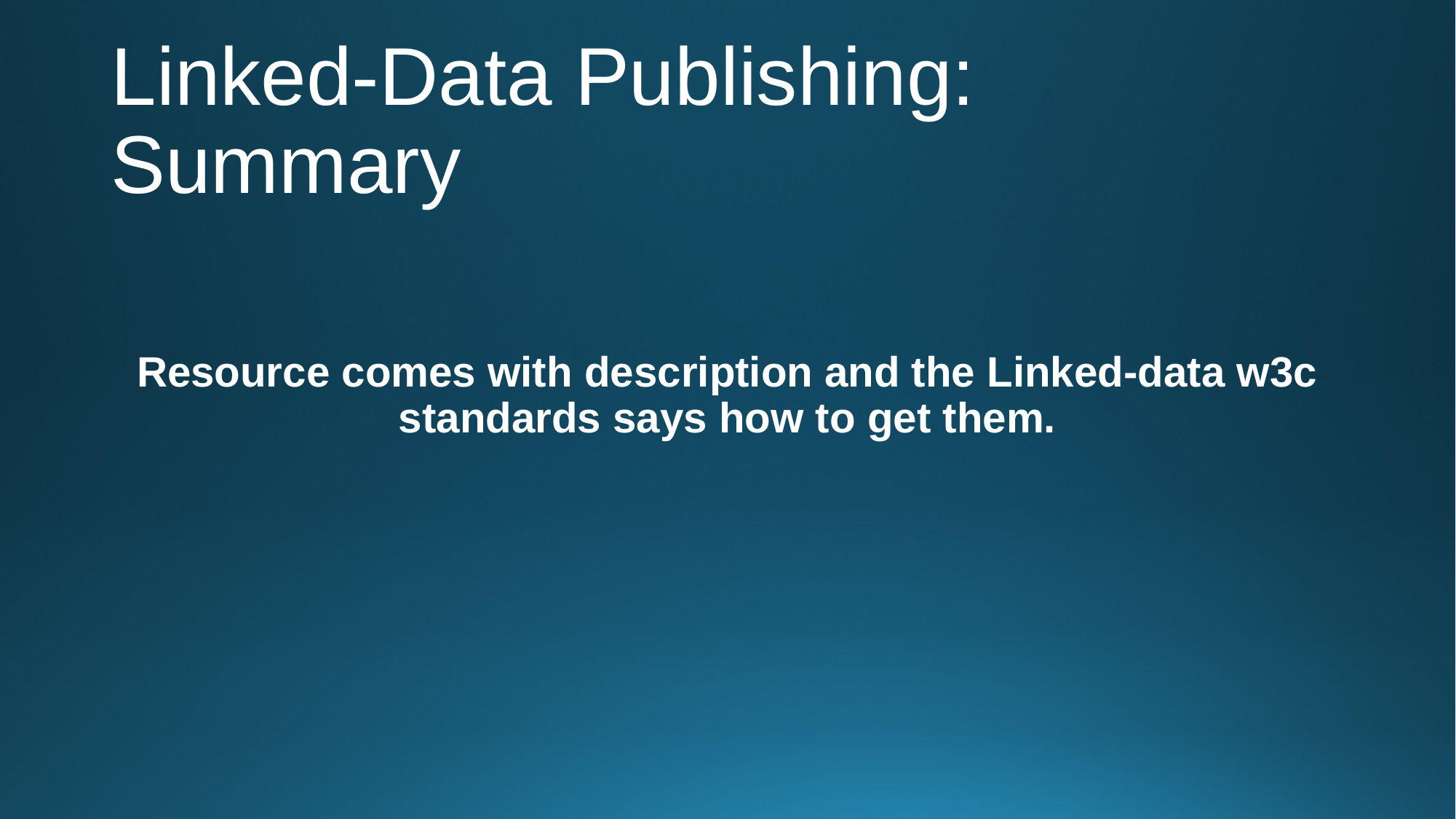

# Linked-Data Publishing: Summary

Resource comes with description and the Linked-data w3c standards says how to get them.